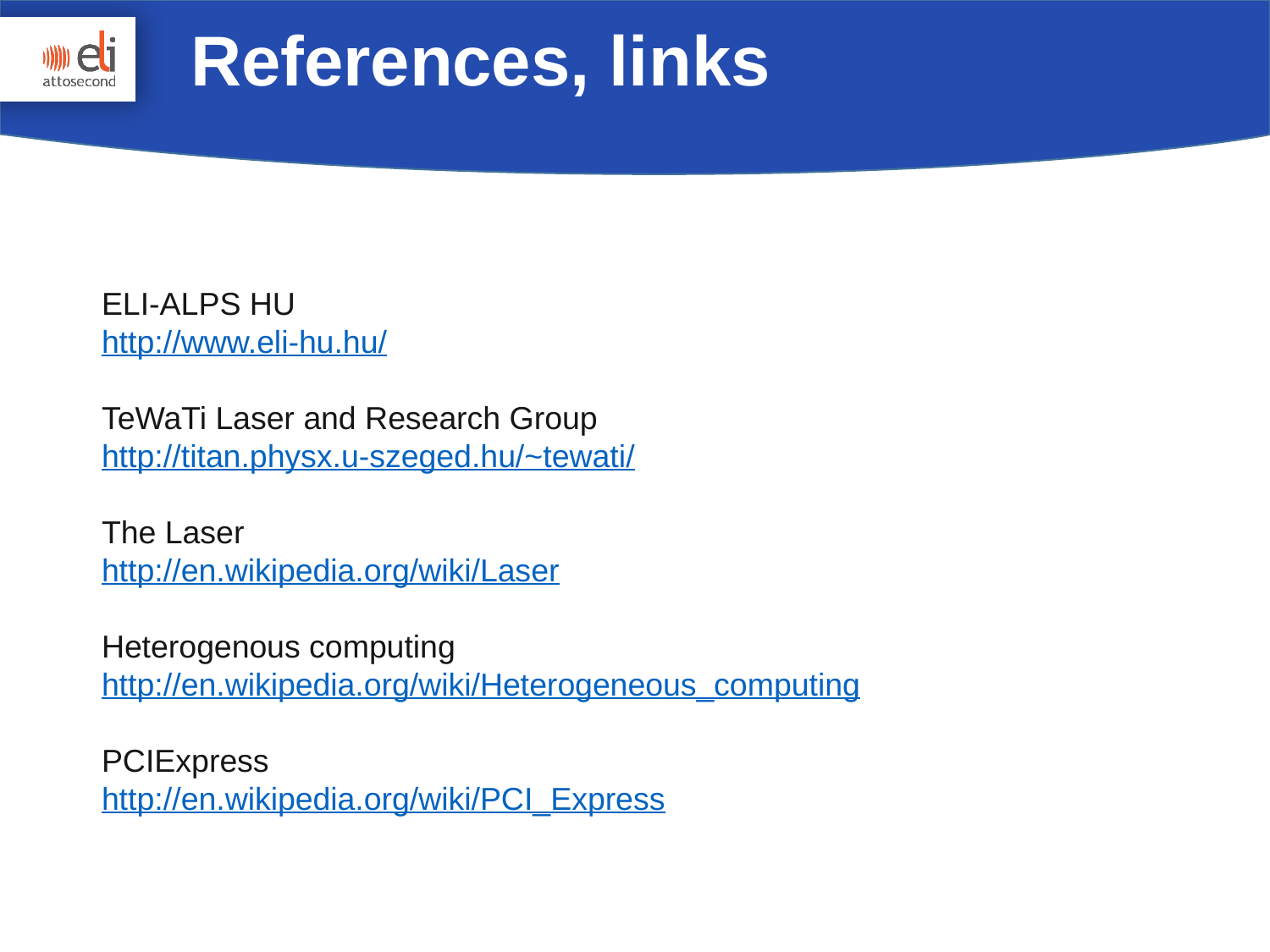

References, links
ELI-ALPS HU
http://www.eli-hu.hu/

TeWaTi Laser and Research Group
http://titan.physx.u-szeged.hu/~tewati/

The Laser
http://en.wikipedia.org/wiki/Laser

Heterogenous computing
http://en.wikipedia.org/wiki/Heterogeneous_computing

PCIExpress
http://en.wikipedia.org/wiki/PCI_Express